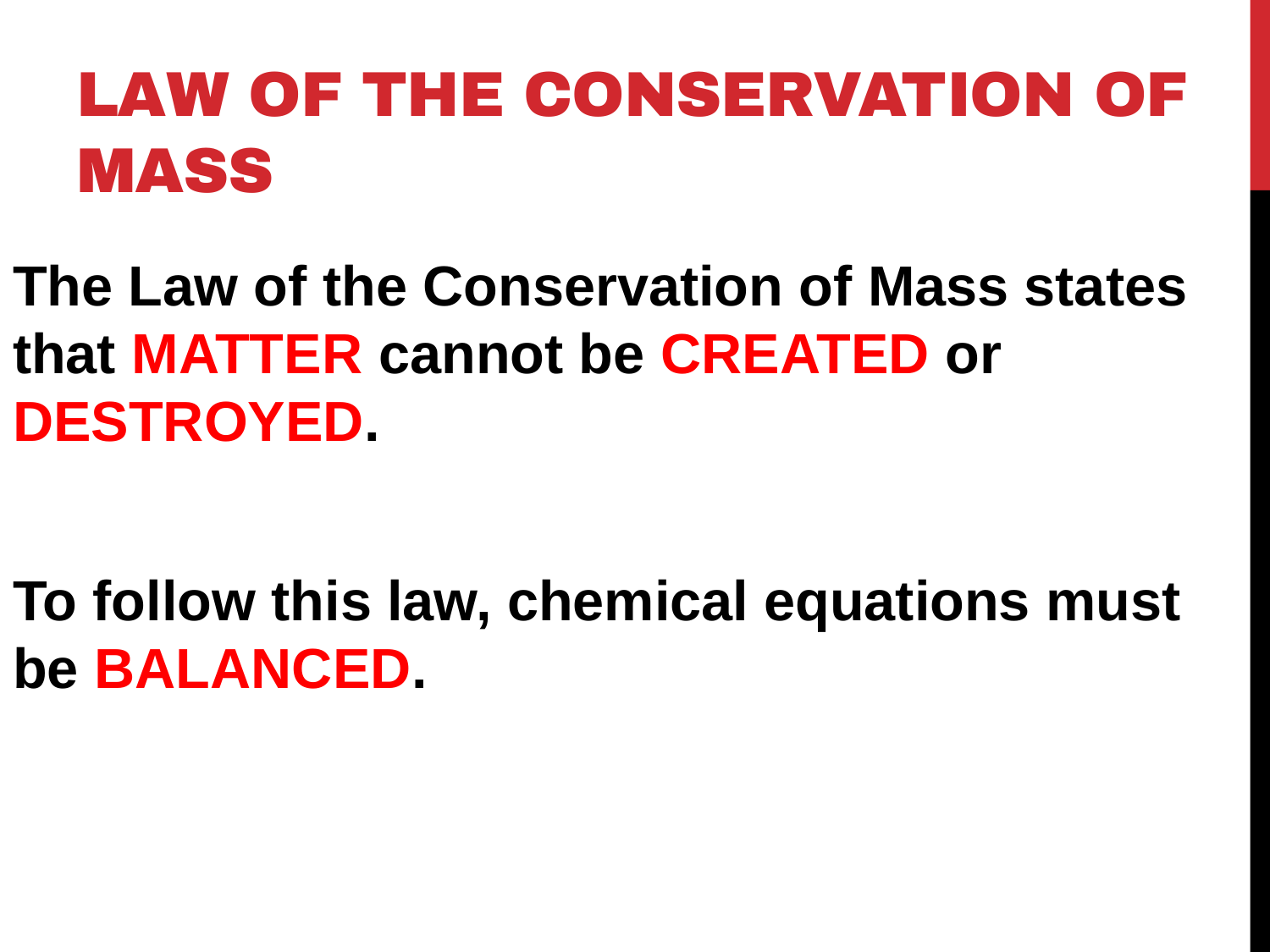

# Law of the Conservation of Mass
The Law of the Conservation of Mass states that MATTER cannot be CREATED or DESTROYED.

To follow this law, chemical equations must be BALANCED.